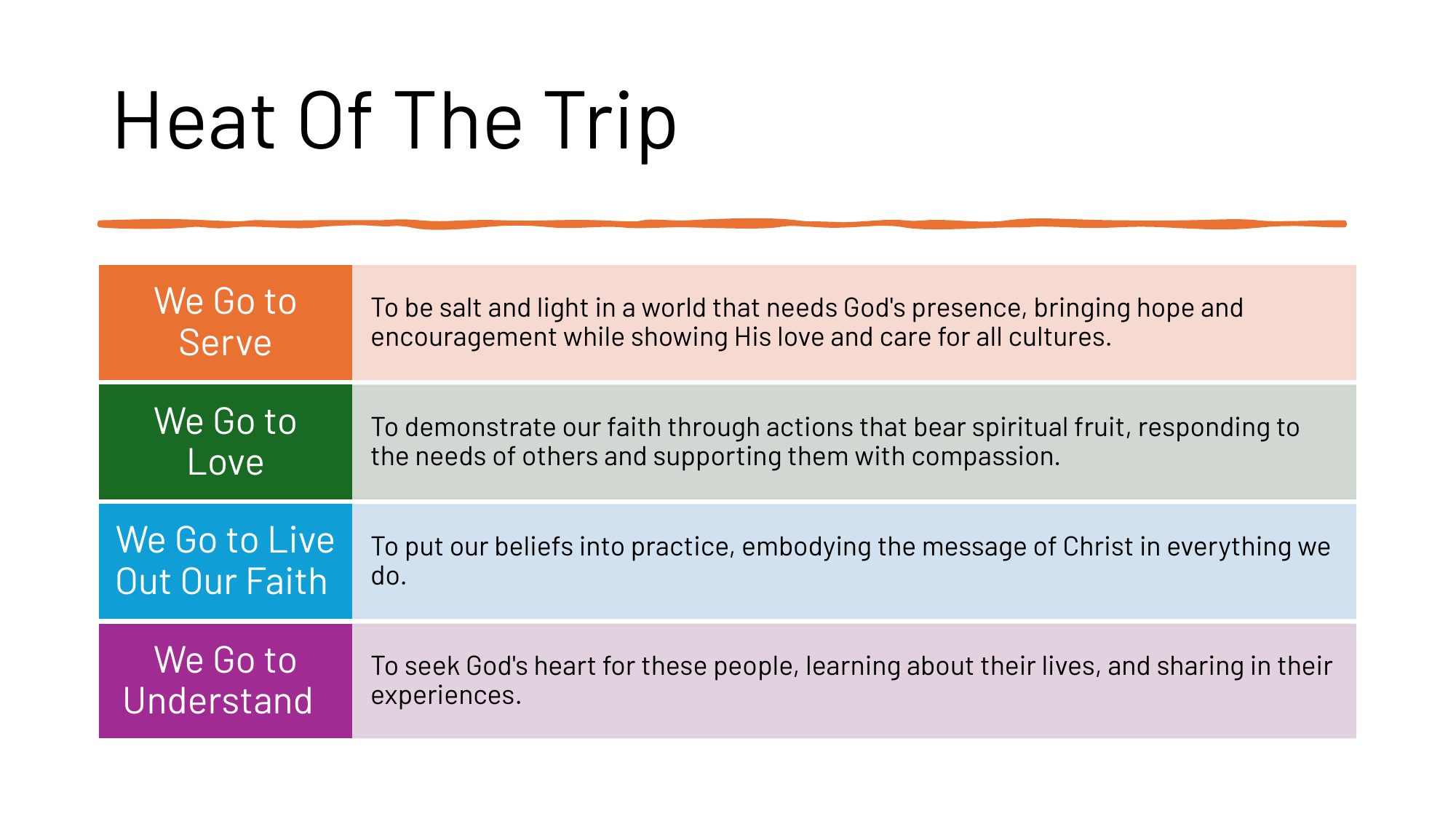

# Heat Of The Trip

To be salt and light in a world that needs God's presence, bringing hope and encouragement while showing His love and care for all cultures.
We Go to Serve
To demonstrate our faith through actions that bear spiritual fruit, responding to the needs of others and supporting them with compassion.
We Go to Love
To put our beliefs into practice, embodying the message of Christ in everything we do.
We Go to Live Out Our Faith
To seek God's heart for these people, learning about their lives, and sharing in their experiences.
We Go to Understand